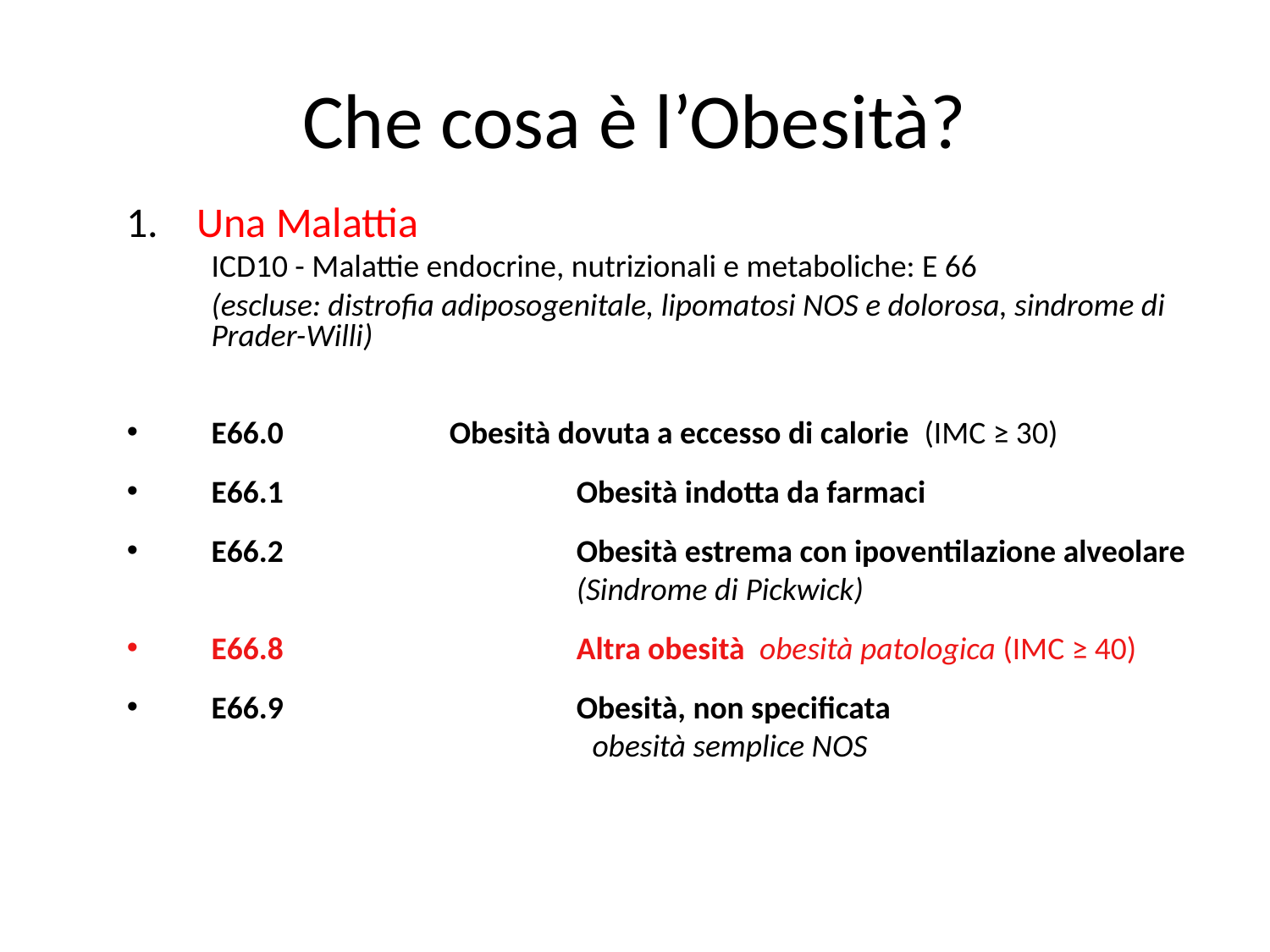

Che cosa è l’Obesità?
1.    Una Malattia
	ICD10 - Malattie endocrine, nutrizionali e metaboliche: E 66
	(escluse: distrofia adiposogenitale, lipomatosi NOS e dolorosa, sindrome di Prader-Willi)

E66.0 	Obesità dovuta a eccesso di calorie  (IMC ≥ 30)
E66.1		Obesità indotta da farmaci
E66.2		Obesità estrema con ipoventilazione alveolare 			(Sindrome di Pickwick)
E66.8		Altra obesità  obesità patologica (IMC ≥ 40)
E66.9		Obesità, non specificata
				obesità semplice NOS